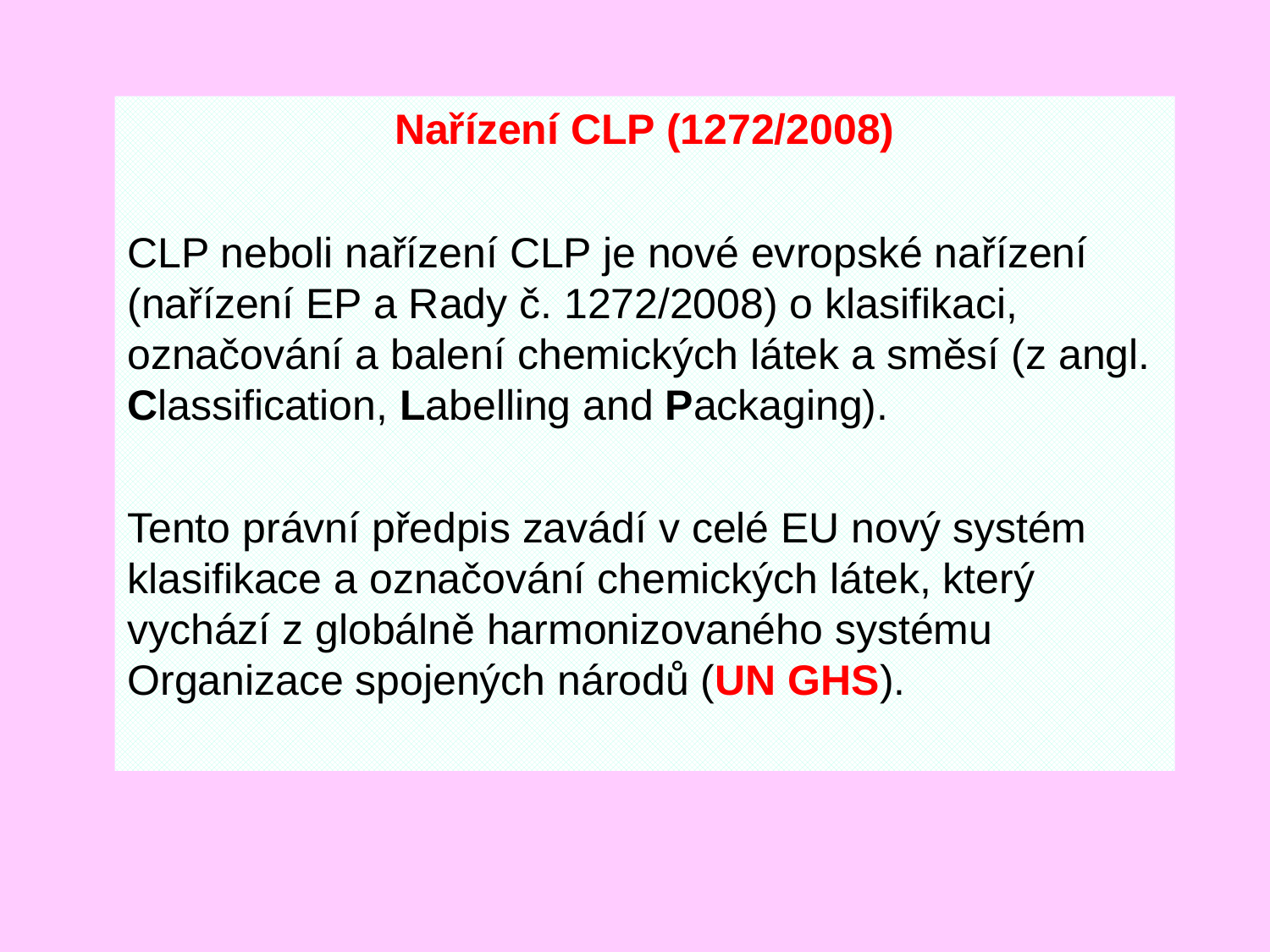

Nařízení CLP (1272/2008)

CLP neboli nařízení CLP je nové evropské nařízení (nařízení EP a Rady č. 1272/2008) o klasifikaci, označování a balení chemických látek a směsí (z angl. Classification, Labelling and Packaging).

Tento právní předpis zavádí v celé EU nový systém klasifikace a označování chemických látek, který vychází z globálně harmonizovaného systému Organizace spojených národů (UN GHS).